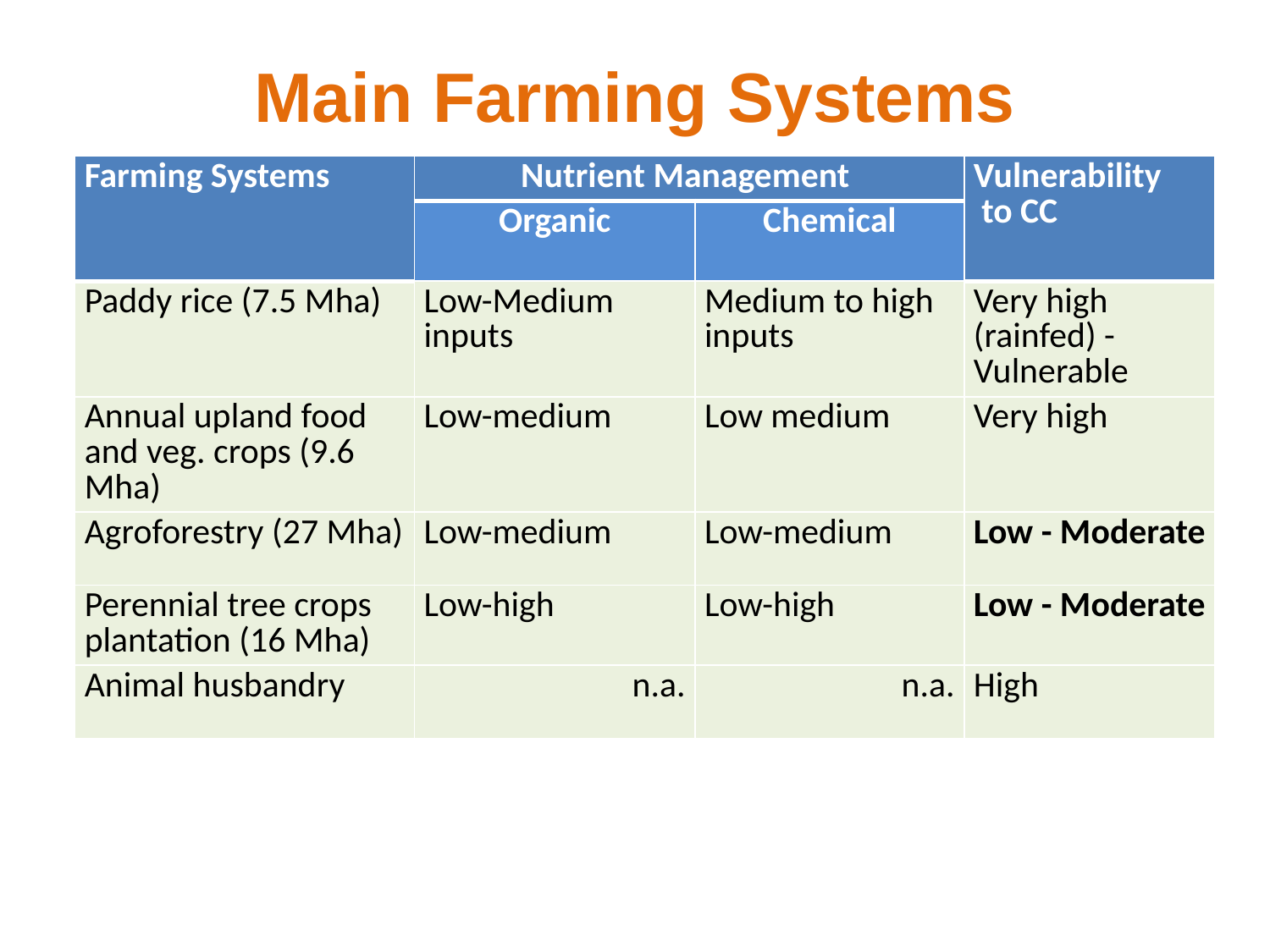

# Main Farming Systems
| Farming Systems | Nutrient Management |  | Vulnerability to CC |
| --- | --- | --- | --- |
|  | Organic | Chemical |  |
| Paddy rice (7.5 Mha) | Low-Medium inputs | Medium to high inputs | Very high (rainfed) -Vulnerable |
| Annual upland food and veg. crops (9.6 Mha) | Low-medium | Low medium | Very high |
| Agroforestry (27 Mha) | Low-medium | Low-medium | Low - Moderate |
| Perennial tree crops plantation (16 Mha) | Low-high | Low-high | Low - Moderate |
| Animal husbandry | n.a. | n.a. | High |